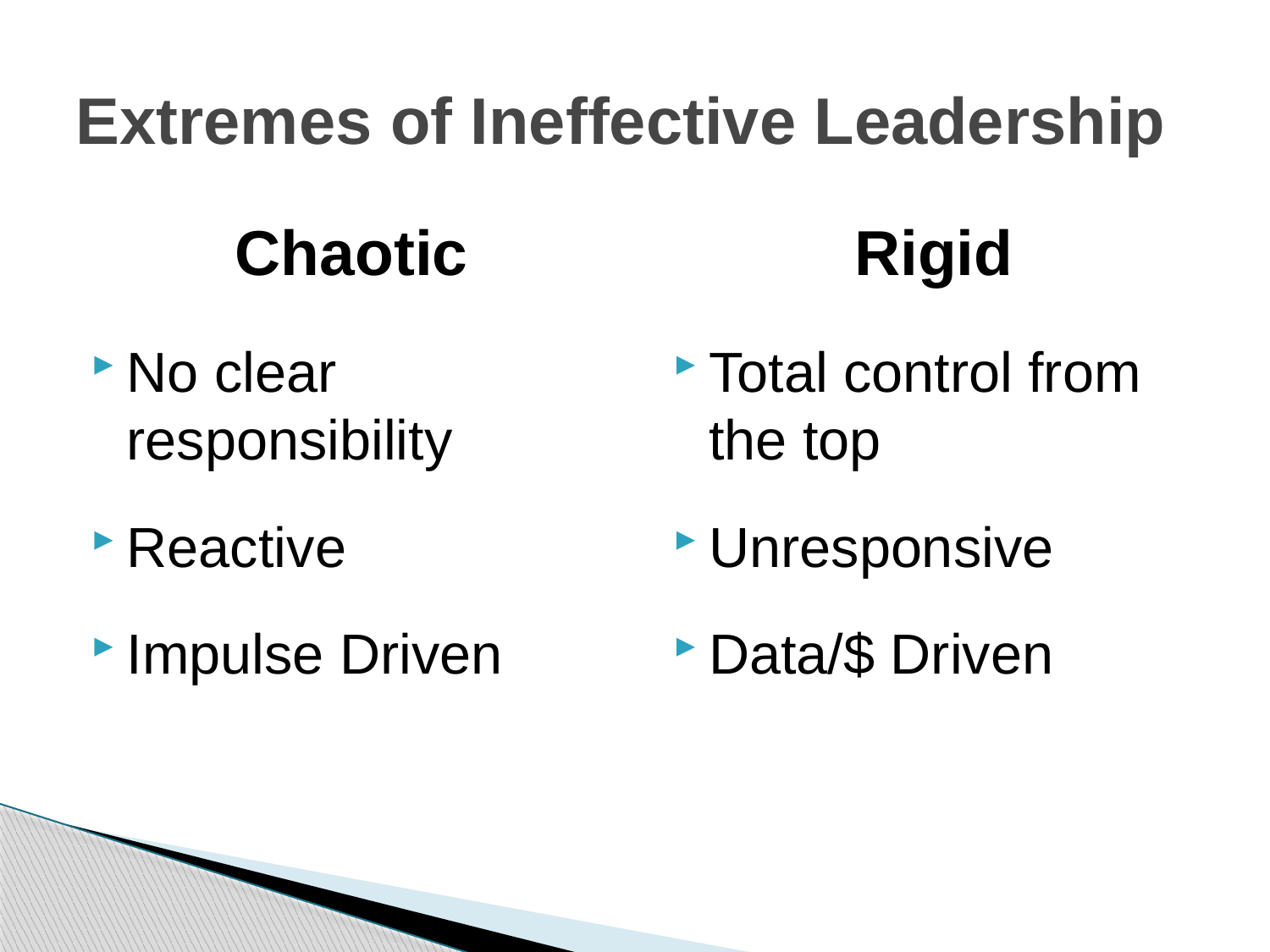

# Extremes of Ineffective Leadership
Chaotic

No clear responsibility

Reactive

Impulse Driven
Rigid

Total control from the top

Unresponsive

Data/$ Driven